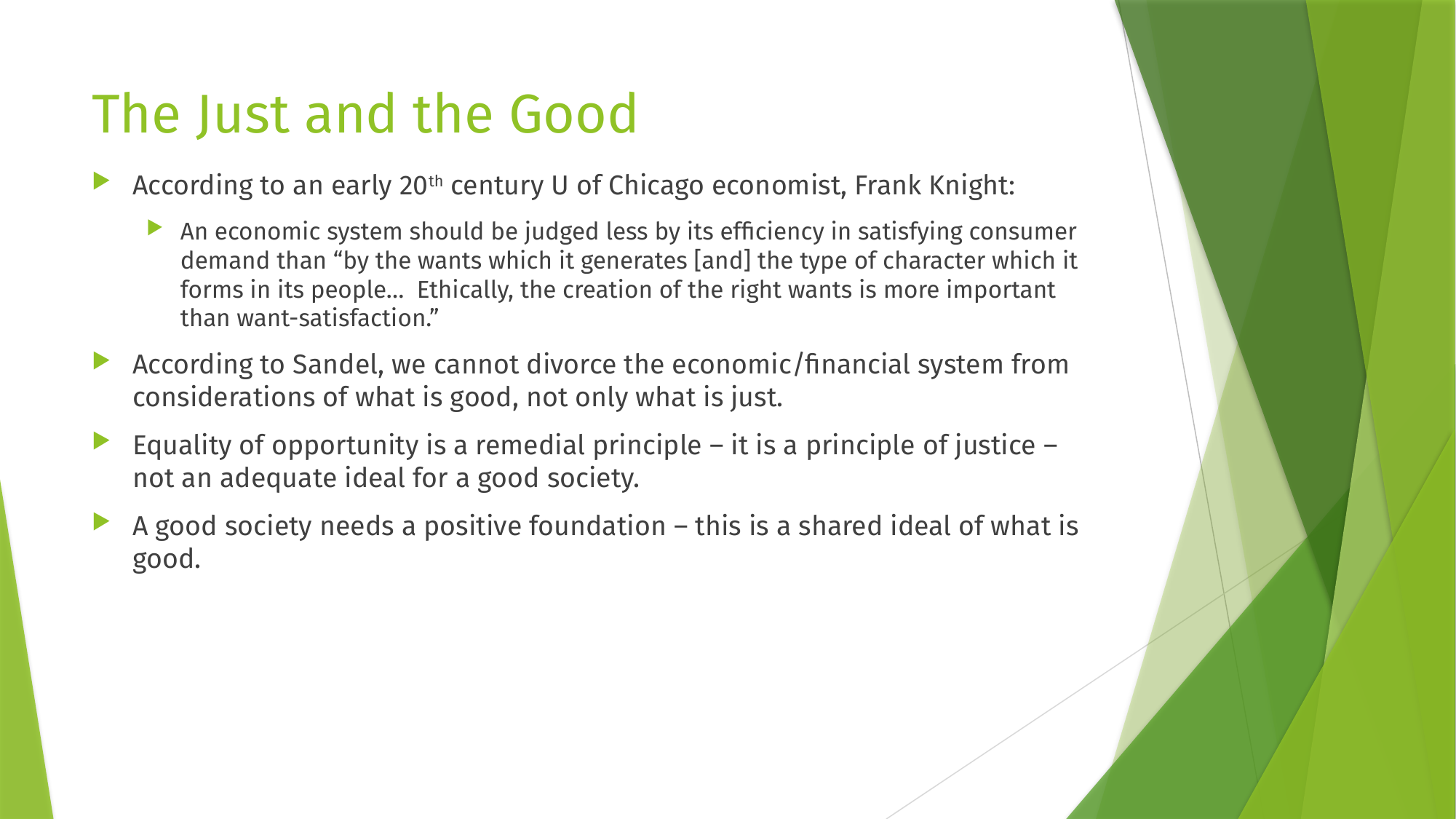

# The Just and the Good
According to an early 20th century U of Chicago economist, Frank Knight:
An economic system should be judged less by its efficiency in satisfying consumer demand than “by the wants which it generates [and] the type of character which it forms in its people…  Ethically, the creation of the right wants is more important than want-satisfaction.”
According to Sandel, we cannot divorce the economic/financial system from considerations of what is good, not only what is just.
Equality of opportunity is a remedial principle – it is a principle of justice – not an adequate ideal for a good society.
A good society needs a positive foundation – this is a shared ideal of what is good.